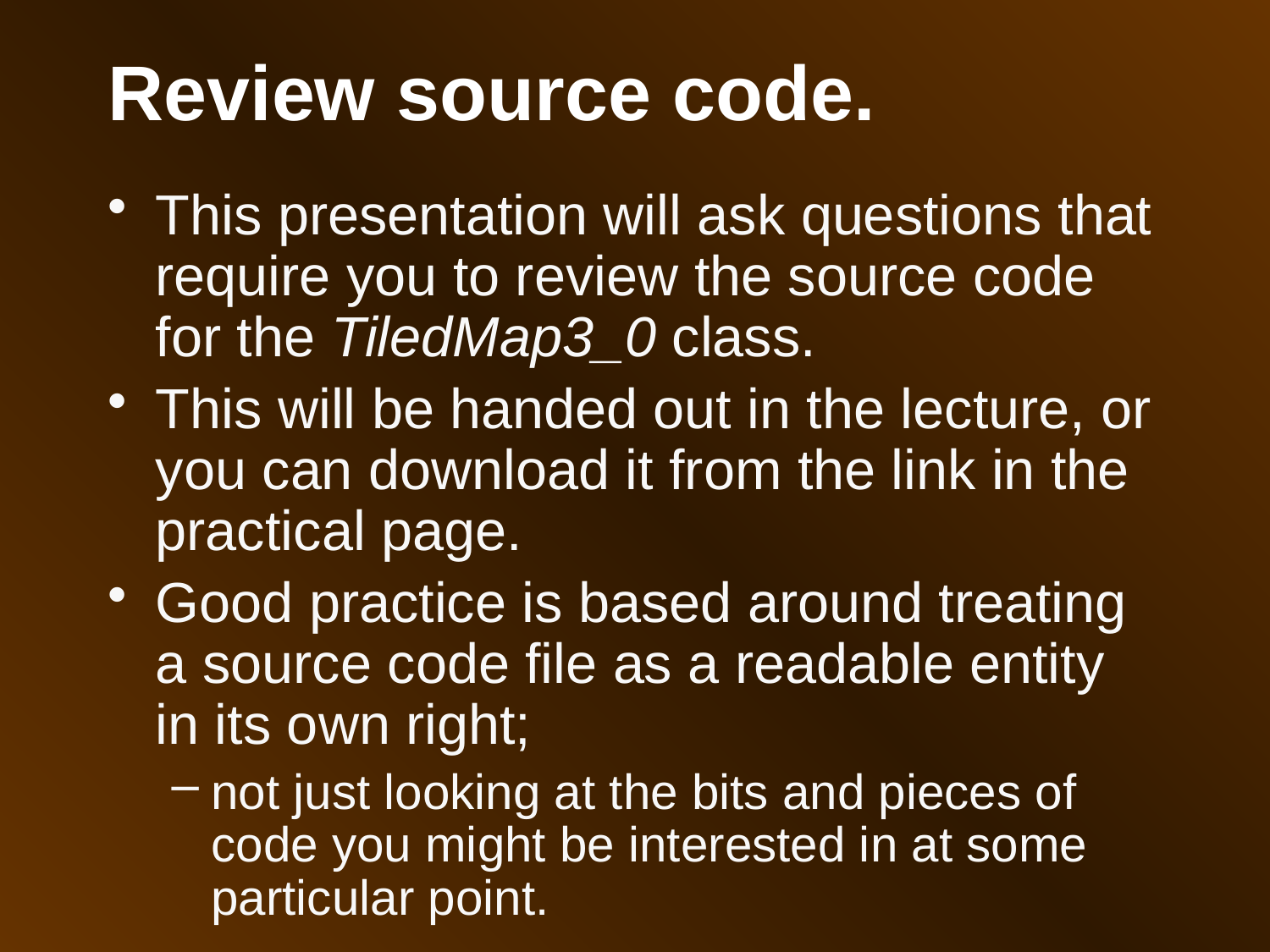

# Review source code.
This presentation will ask questions that require you to review the source code for the TiledMap3_0 class.
This will be handed out in the lecture, or you can download it from the link in the practical page.
Good practice is based around treating a source code file as a readable entity in its own right;
not just looking at the bits and pieces of code you might be interested in at some particular point.